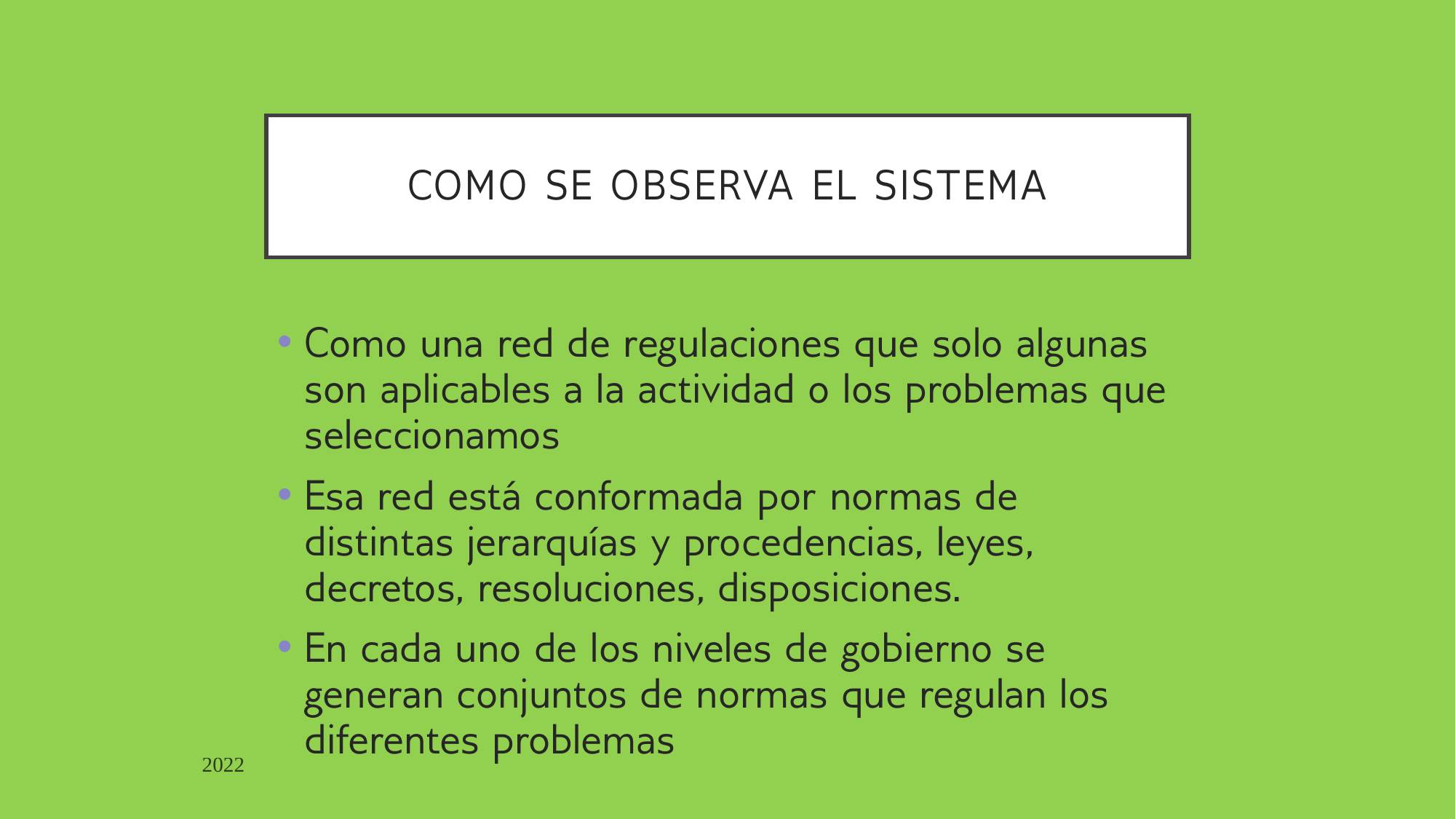

# Como se observa el sistema
Como una red de regulaciones que solo algunas son aplicables a la actividad o los problemas que seleccionamos
Esa red está conformada por normas de distintas jerarquías y procedencias, leyes, decretos, resoluciones, disposiciones.
En cada uno de los niveles de gobierno se generan conjuntos de normas que regulan los diferentes problemas
2022